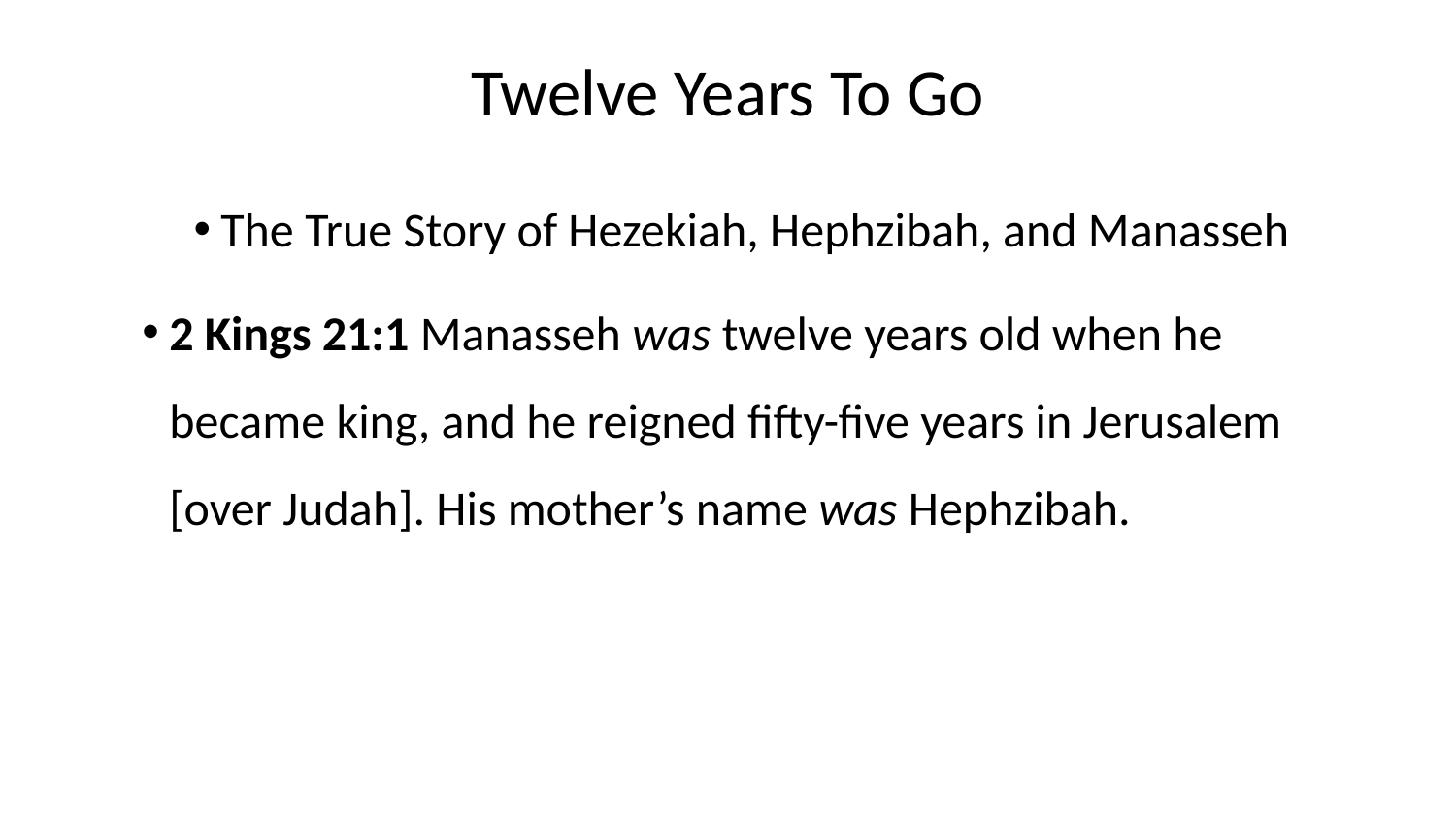

# Twelve Years To Go
The True Story of Hezekiah, Hephzibah, and Manasseh
2 Kings 21:1 Manasseh was twelve years old when he became king, and he reigned fifty-five years in Jerusalem [over Judah]. His mother’s name was Hephzibah.